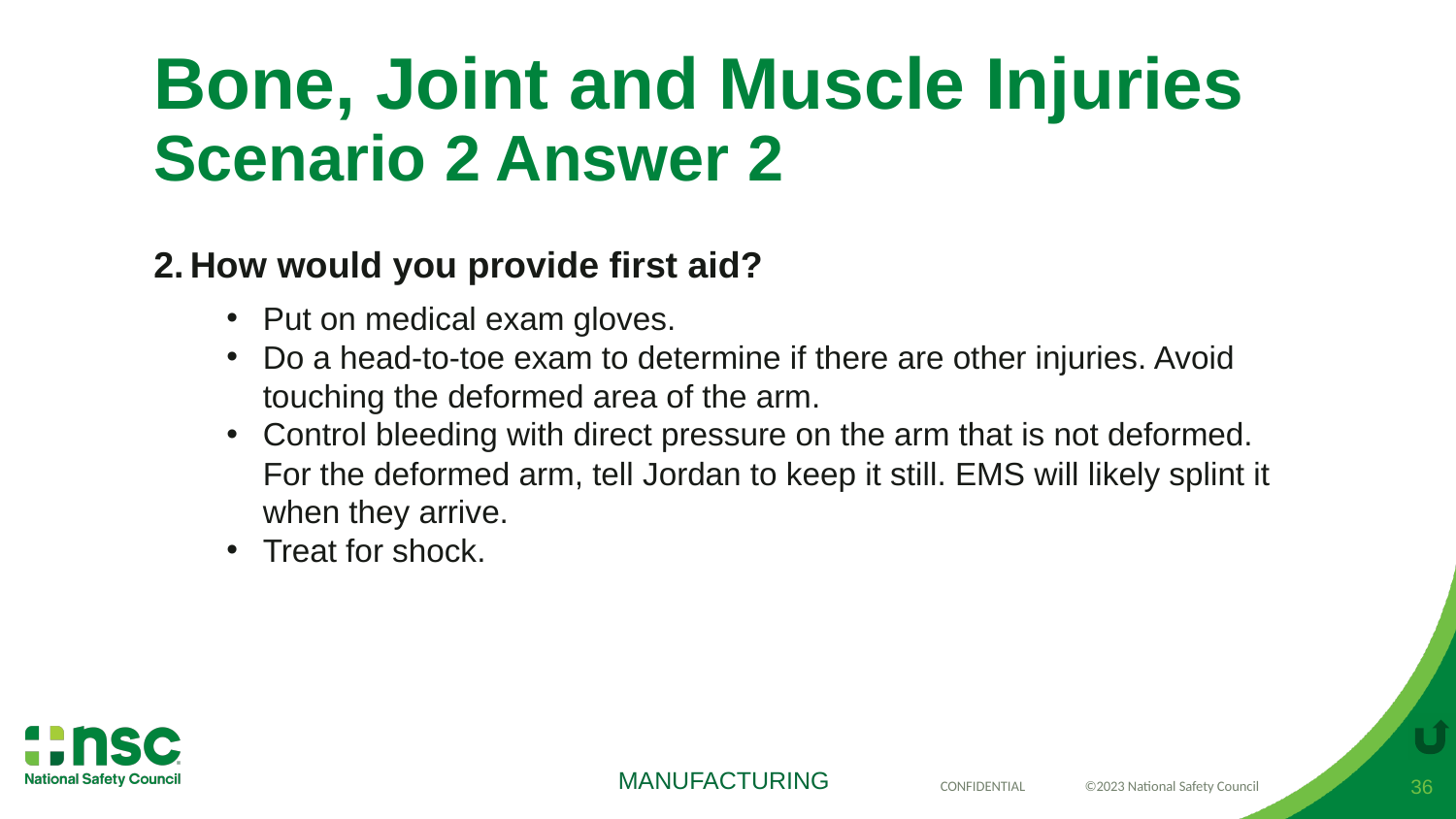

# Bone, Joint and Muscle Injuries Scenario 2 Answer 2
How would you provide first aid?
Put on medical exam gloves.
Do a head-to-toe exam to determine if there are other injuries. Avoid touching the deformed area of the arm.
Control bleeding with direct pressure on the arm that is not deformed. For the deformed arm, tell Jordan to keep it still. EMS will likely splint it when they arrive.
Treat for shock.